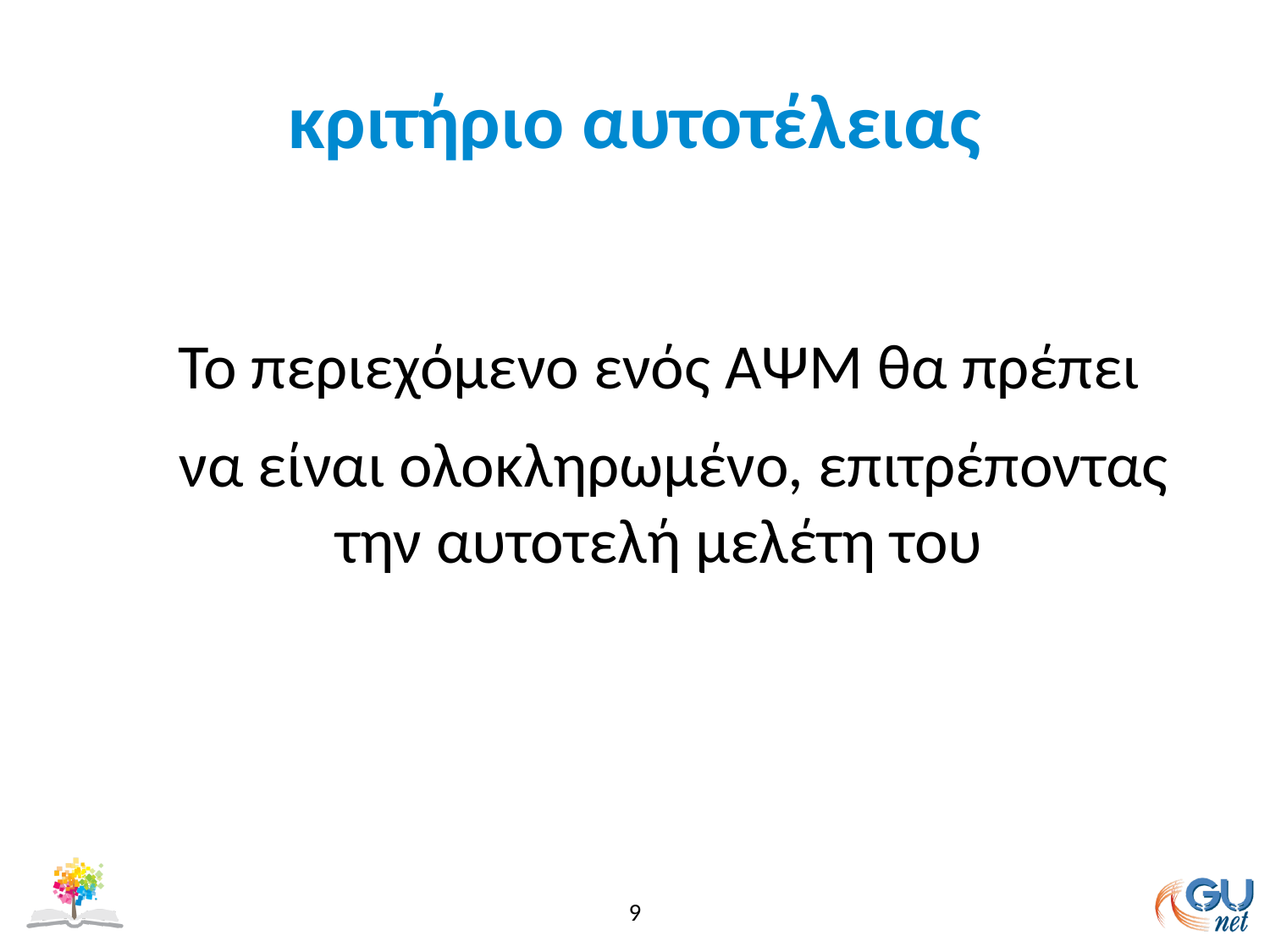

# κριτήριο αυτοτέλειας

Το περιεχόμενο ενός ΑΨΜ θα πρέπει
 να είναι ολοκληρωμένο, επιτρέποντας την αυτοτελή μελέτη του

9